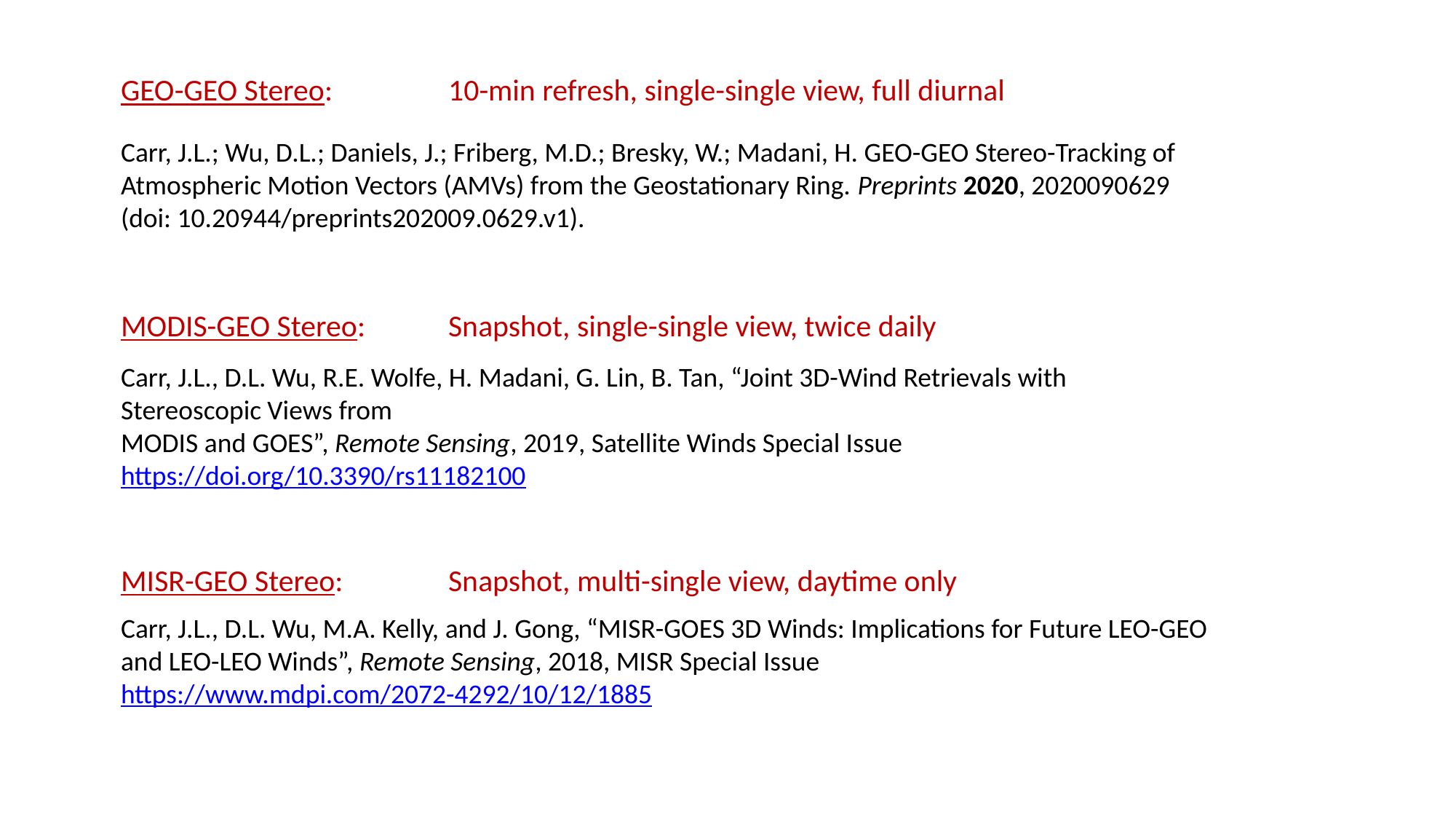

GEO-GEO Stereo: 	10-min refresh, single-single view, full diurnal
Carr, J.L.; Wu, D.L.; Daniels, J.; Friberg, M.D.; Bresky, W.; Madani, H. GEO-GEO Stereo-Tracking of Atmospheric Motion Vectors (AMVs) from the Geostationary Ring. Preprints 2020, 2020090629 (doi: 10.20944/preprints202009.0629.v1).
MODIS-GEO Stereo: 	Snapshot, single-single view, twice daily
Carr, J.L., D.L. Wu, R.E. Wolfe, H. Madani, G. Lin, B. Tan, “Joint 3D-Wind Retrievals with Stereoscopic Views from
MODIS and GOES”, Remote Sensing, 2019, Satellite Winds Special Issue
https://doi.org/10.3390/rs11182100
MISR-GEO Stereo: 	Snapshot, multi-single view, daytime only
Carr, J.L., D.L. Wu, M.A. Kelly, and J. Gong, “MISR-GOES 3D Winds: Implications for Future LEO-GEO and LEO-LEO Winds”, Remote Sensing, 2018, MISR Special Issue
https://www.mdpi.com/2072-4292/10/12/1885